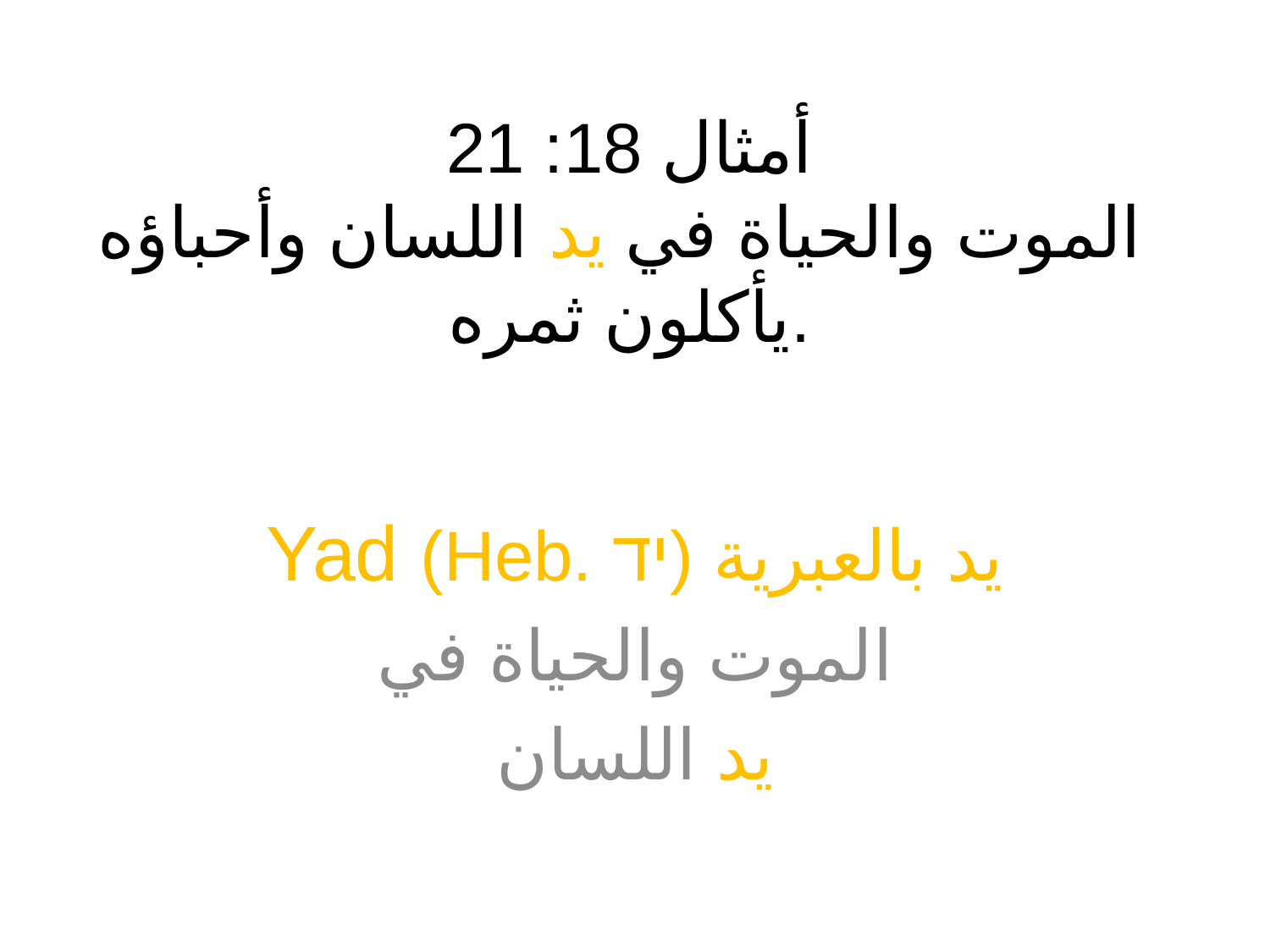

# أمثال 18: 21 الموت والحياة في يد اللسان وأحباؤه يأكلون ثمره.
Yad (Heb. יד) يد بالعبرية
الموت والحياة في
يد اللسان